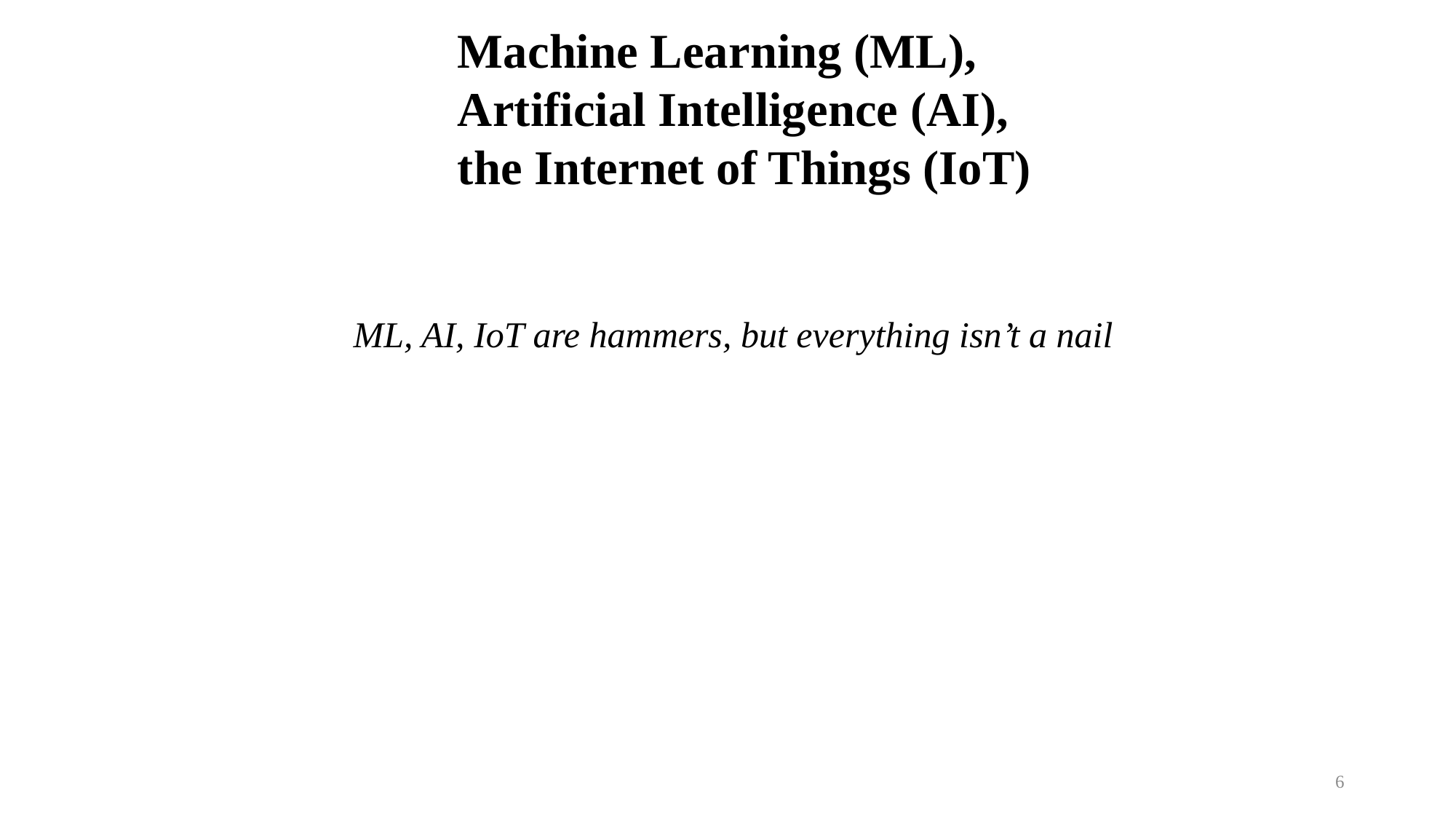

Machine Learning (ML),
Artificial Intelligence (AI),
the Internet of Things (IoT)
ML, AI, IoT are hammers, but everything isn’t a nail
6